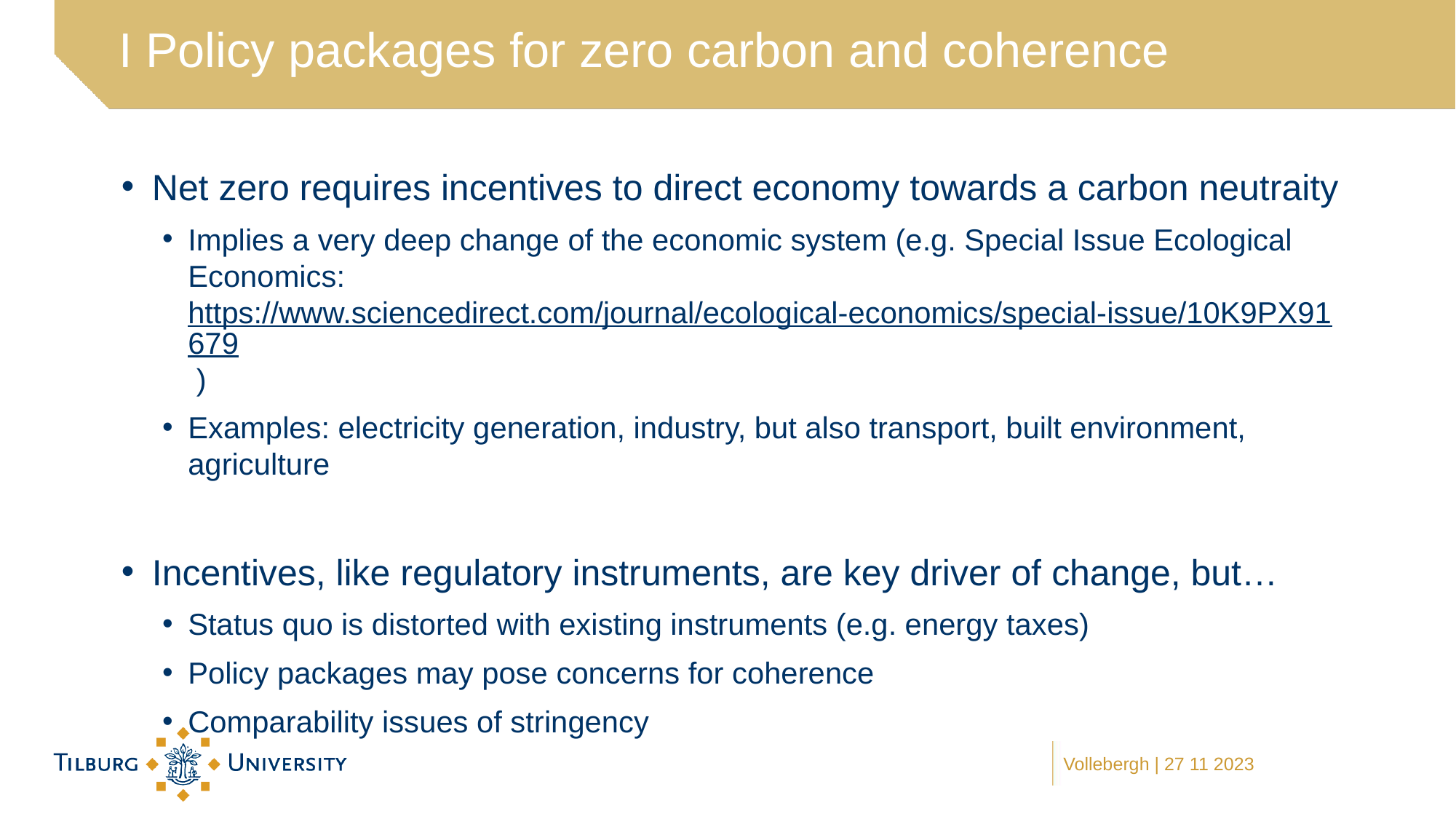

# I Policy packages for zero carbon and coherence
Net zero requires incentives to direct economy towards a carbon neutraity
Implies a very deep change of the economic system (e.g. Special Issue Ecological Economics: https://www.sciencedirect.com/journal/ecological-economics/special-issue/10K9PX91679 )
Examples: electricity generation, industry, but also transport, built environment, agriculture

Incentives, like regulatory instruments, are key driver of change, but…
Status quo is distorted with existing instruments (e.g. energy taxes)
Policy packages may pose concerns for coherence
Comparability issues of stringency

Vollebergh | 27 11 2023